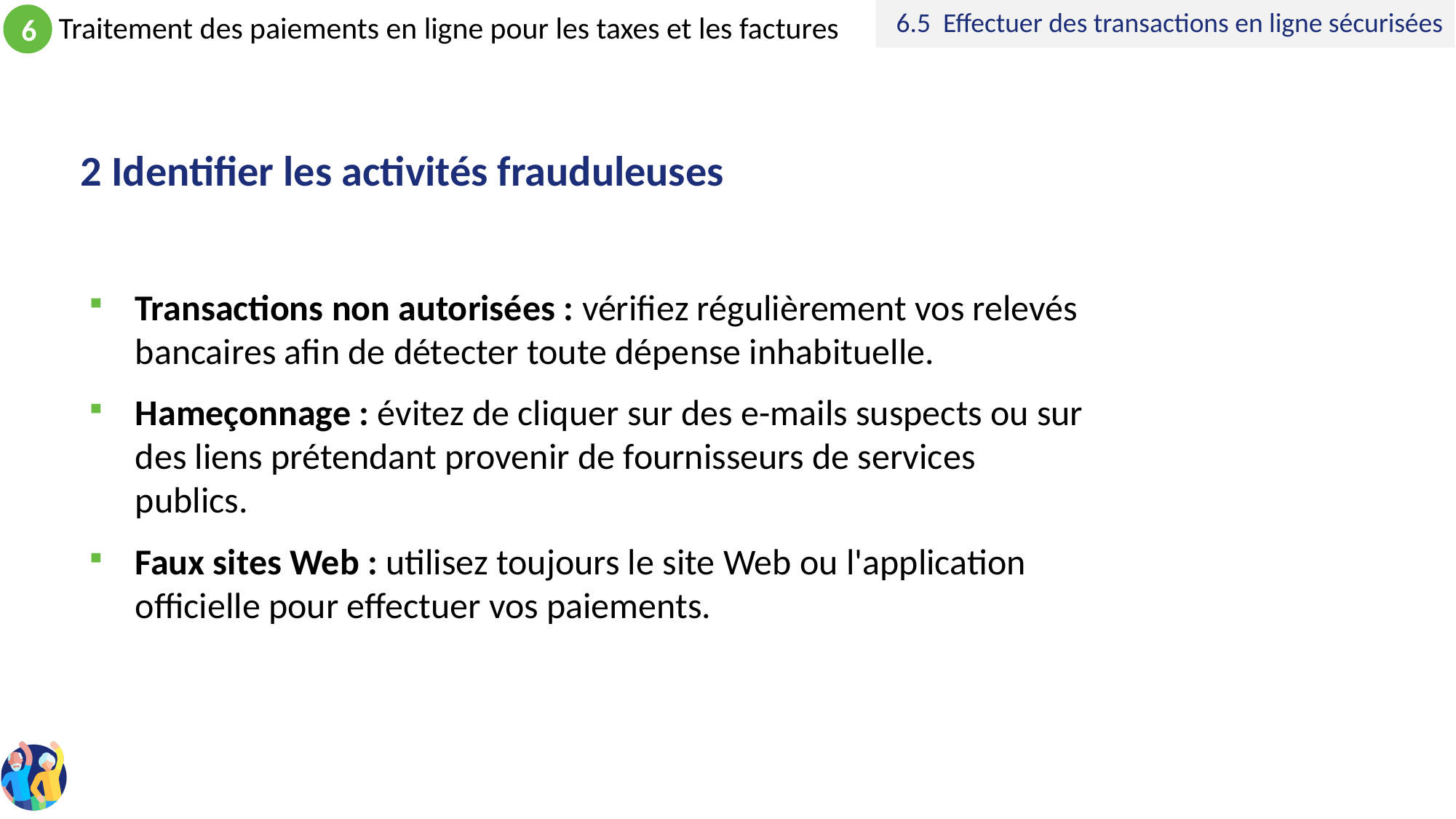

6.5  Effectuer des transactions en ligne sécurisées
# 2 Identifier les activités frauduleuses
Transactions non autorisées : vérifiez régulièrement vos relevés bancaires afin de détecter toute dépense inhabituelle.
Hameçonnage : évitez de cliquer sur des e-mails suspects ou sur des liens prétendant provenir de fournisseurs de services publics.
Faux sites Web : utilisez toujours le site Web ou l'application officielle pour effectuer vos paiements.